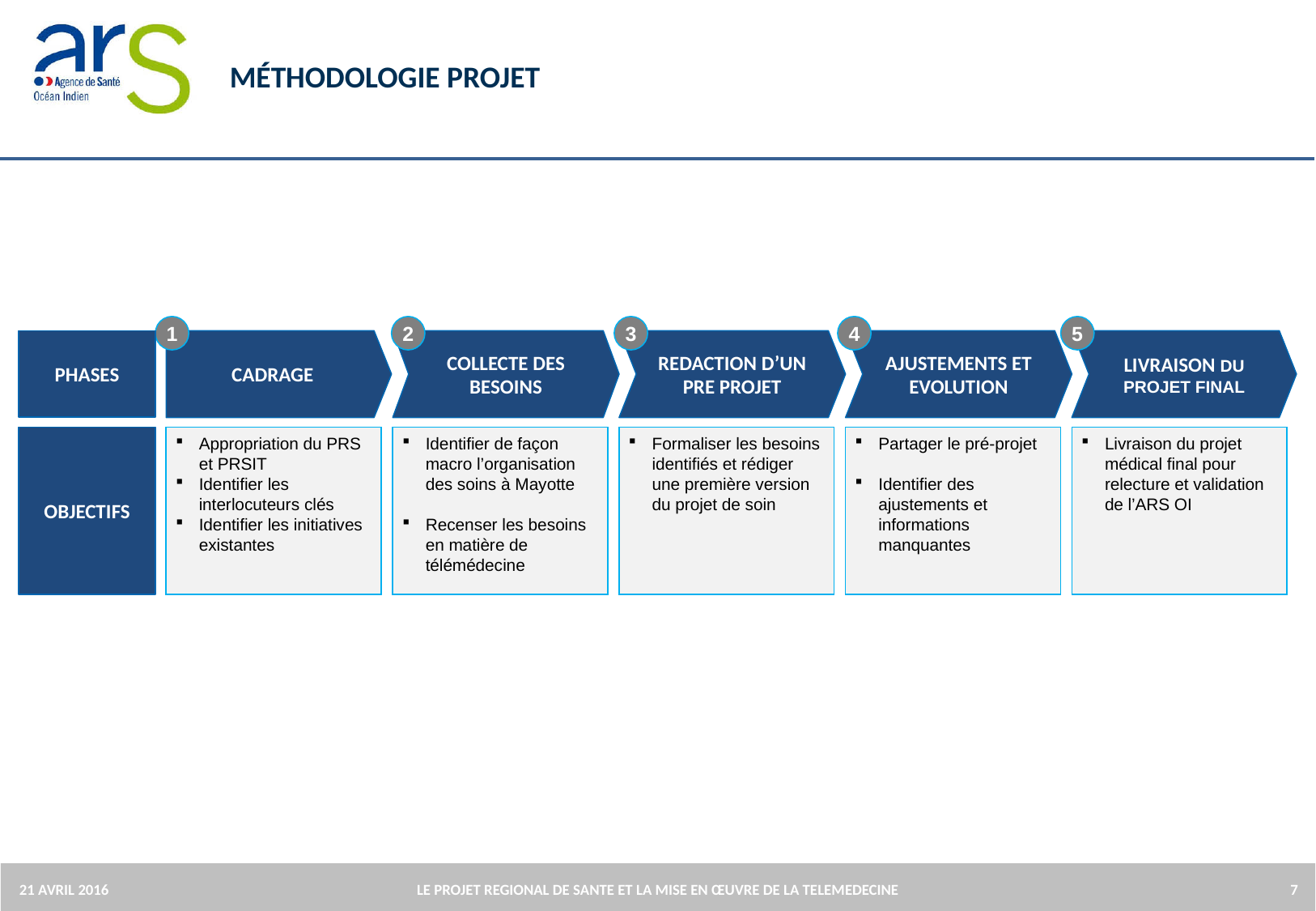

méthodologie projet
1
2
3
4
5
PHASES
LIVRAISON DU PROJET FINAL
CADRAGE
COLLECTE DES BESOINS
REDACTION D’UN PRE PROJET
AJUSTEMENTS ET EVOLUTION
OBJECTIFS
Appropriation du PRS et PRSIT
Identifier les interlocuteurs clés
Identifier les initiatives existantes
Identifier de façon macro l’organisation des soins à Mayotte

Recenser les besoins en matière de télémédecine
Formaliser les besoins identifiés et rédiger une première version du projet de soin
Partager le pré-projet

Identifier des ajustements et informations manquantes
Livraison du projet médical final pour relecture et validation de l’ARS OI
LE PROJET REGIONAL DE SANTE ET LA MISE EN ŒUVRE DE LA TELEMEDECINE
7
21 AVRIL 2016